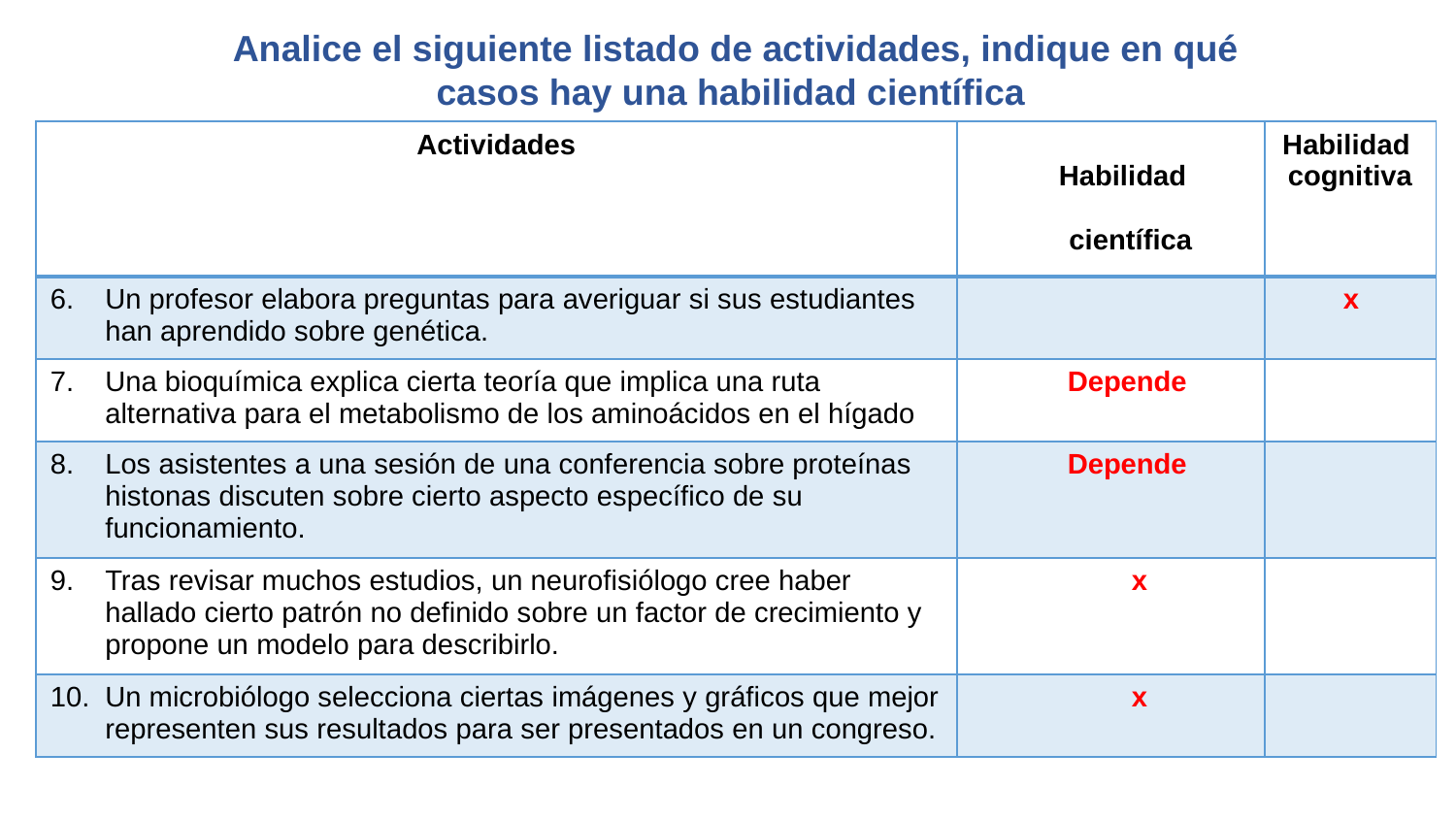

Analice el siguiente listado de actividades, indique en qué casos hay una habilidad científica
| Actividades | Habilidad científica | Habilidad cognitiva |
| --- | --- | --- |
| Un profesor elabora preguntas para averiguar si sus estudiantes han aprendido sobre genética. |  | x |
| Una bioquímica explica cierta teoría que implica una ruta alternativa para el metabolismo de los aminoácidos en el hígado | Depende |  |
| Los asistentes a una sesión de una conferencia sobre proteínas histonas discuten sobre cierto aspecto específico de su funcionamiento. | Depende |  |
| Tras revisar muchos estudios, un neurofisiólogo cree haber hallado cierto patrón no definido sobre un factor de crecimiento y propone un modelo para describirlo. | x |  |
| Un microbiólogo selecciona ciertas imágenes y gráficos que mejor representen sus resultados para ser presentados en un congreso. | x |  |